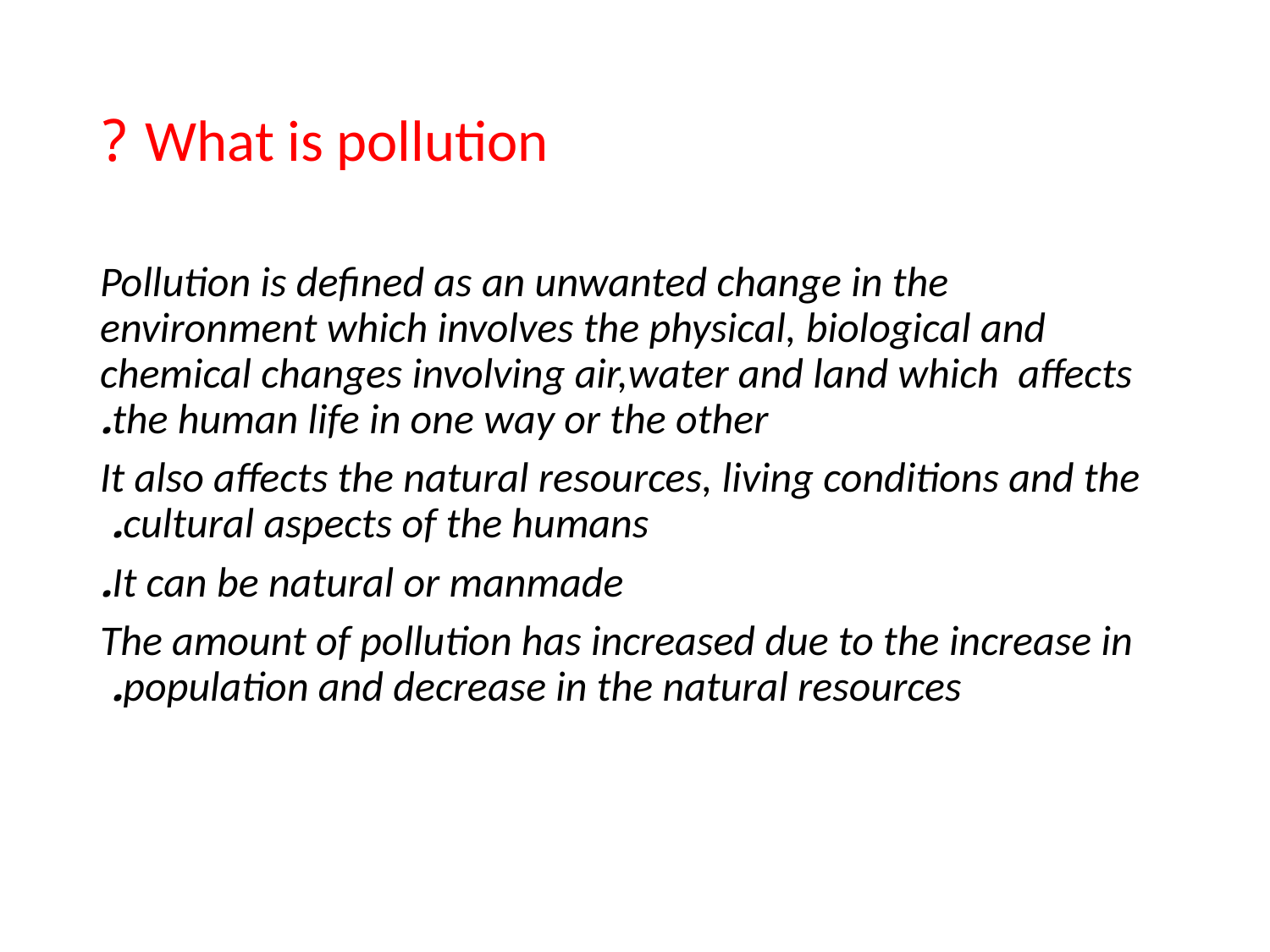

# What is pollution ?
Pollution is defined as an unwanted change in the environment which involves the physical, biological and chemical changes involving air,water and land which  affects the human life in one way or the other.
It also affects the natural resources, living conditions and the cultural aspects of the humans.
It can be natural or manmade.
The amount of pollution has increased due to the increase in population and decrease in the natural resources.